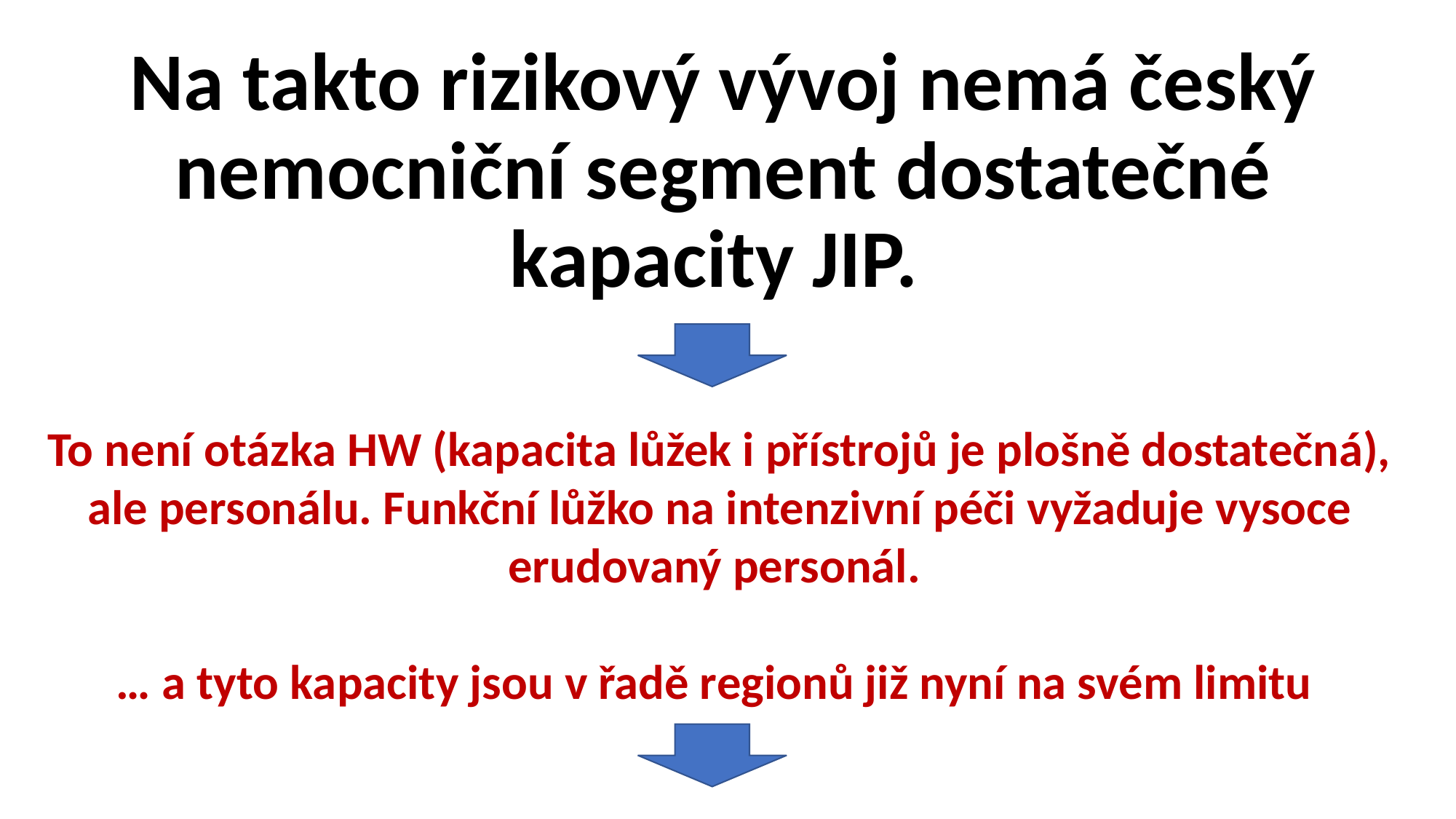

Na takto rizikový vývoj nemá český nemocniční segment dostatečné kapacity JIP.

To není otázka HW (kapacita lůžek i přístrojů je plošně dostatečná), ale personálu. Funkční lůžko na intenzivní péči vyžaduje vysoce erudovaný personál.

… a tyto kapacity jsou v řadě regionů již nyní na svém limitu